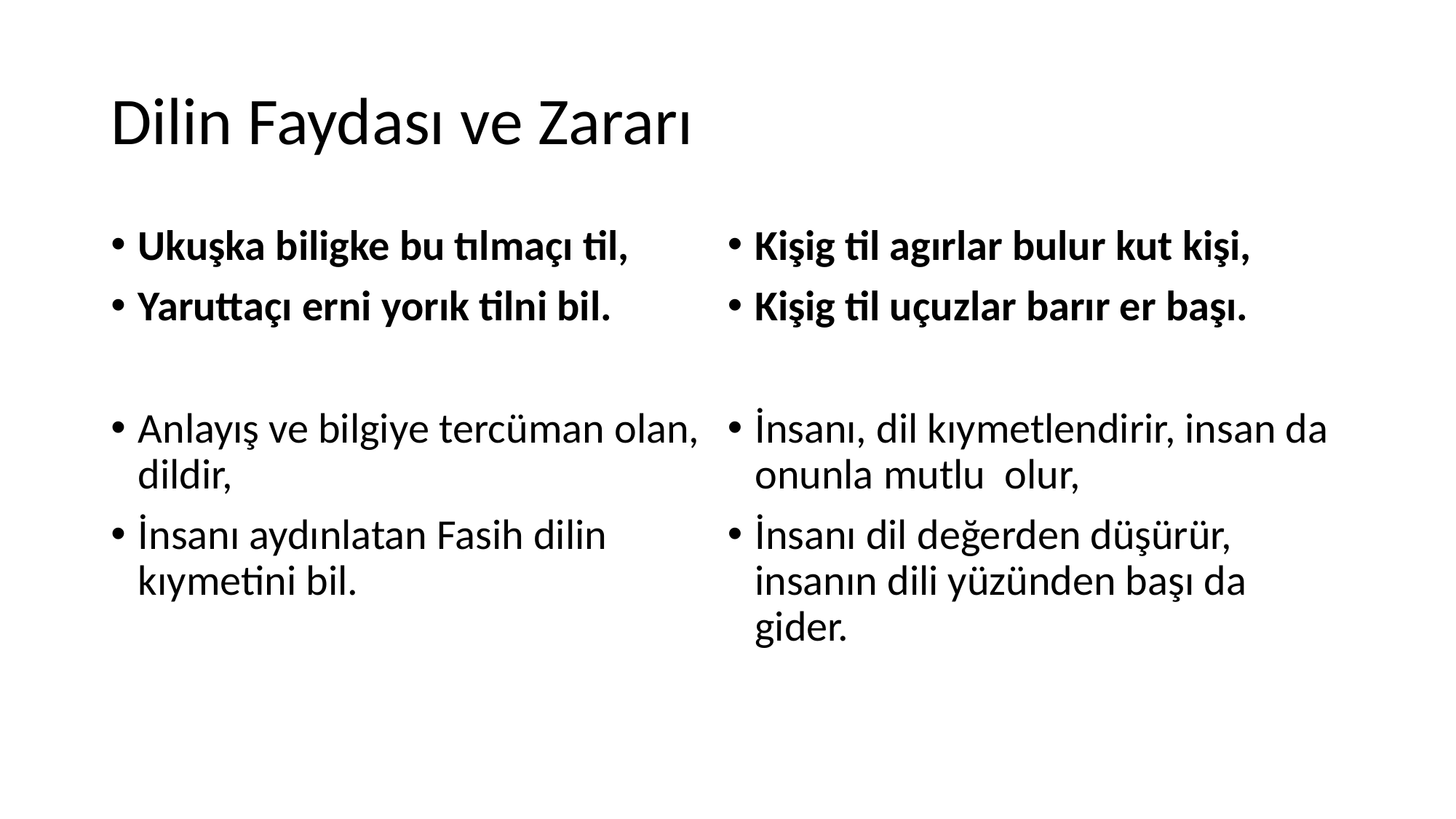

# Dilin Faydası ve Zararı
Ukuşka biligke bu tılmaçı til,
Yaruttaçı erni yorık tilni bil.

Anlayış ve bilgiye tercüman olan, dildir,
İnsanı aydınlatan Fasih dilin kıymetini bil.

Kişig til agırlar bulur kut kişi,
Kişig til uçuzlar barır er başı.

İnsanı, dil kıymetlendirir, insan da onunla mutlu  olur,
İnsanı dil değerden düşürür, insanın dili yüzünden başı da gider.